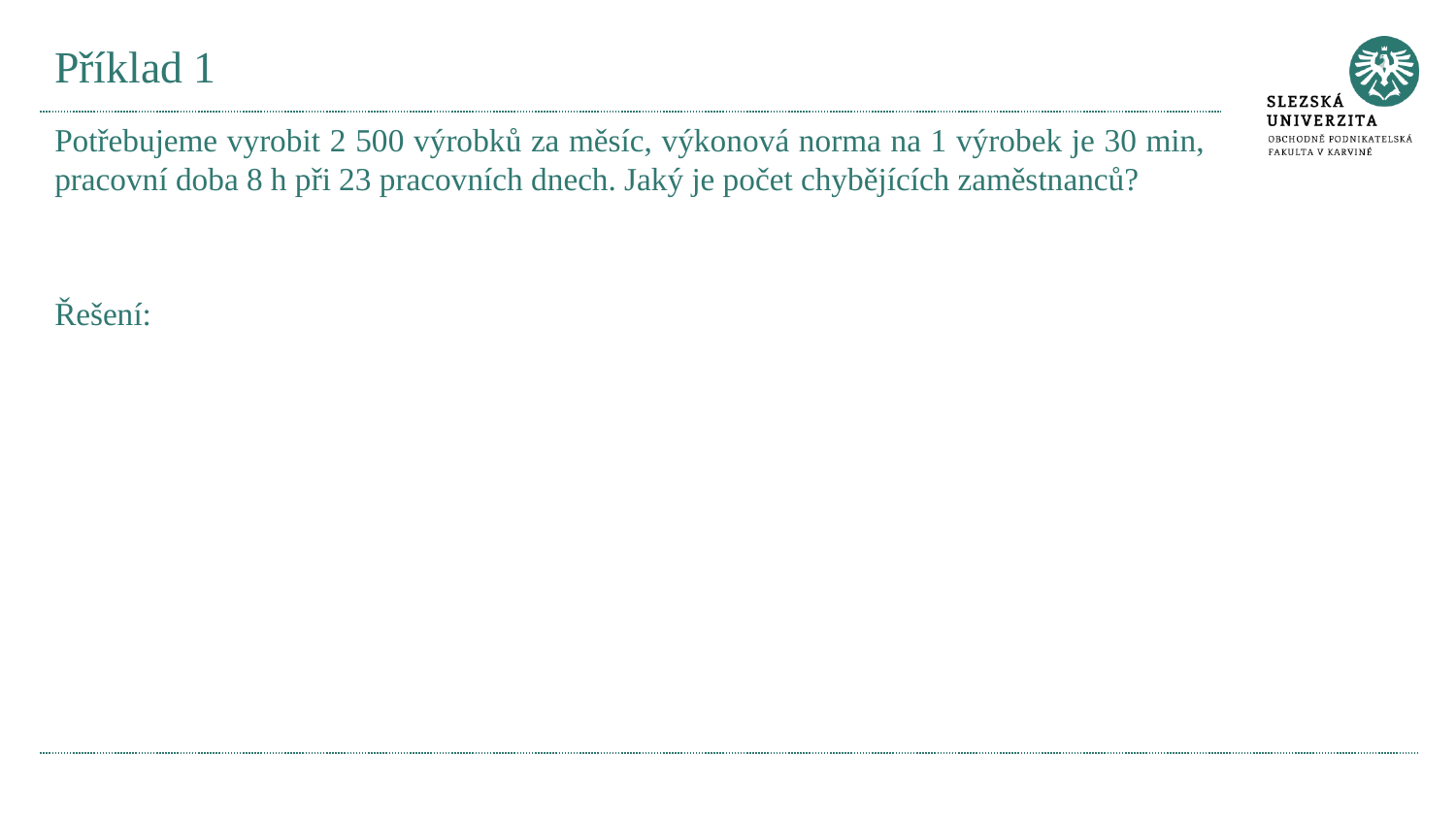

# Příklad 1
Potřebujeme vyrobit 2 500 výrobků za měsíc, výkonová norma na 1 výrobek je 30 min, pracovní doba 8 h při 23 pracovních dnech. Jaký je počet chybějících zaměstnanců?

Řešení: